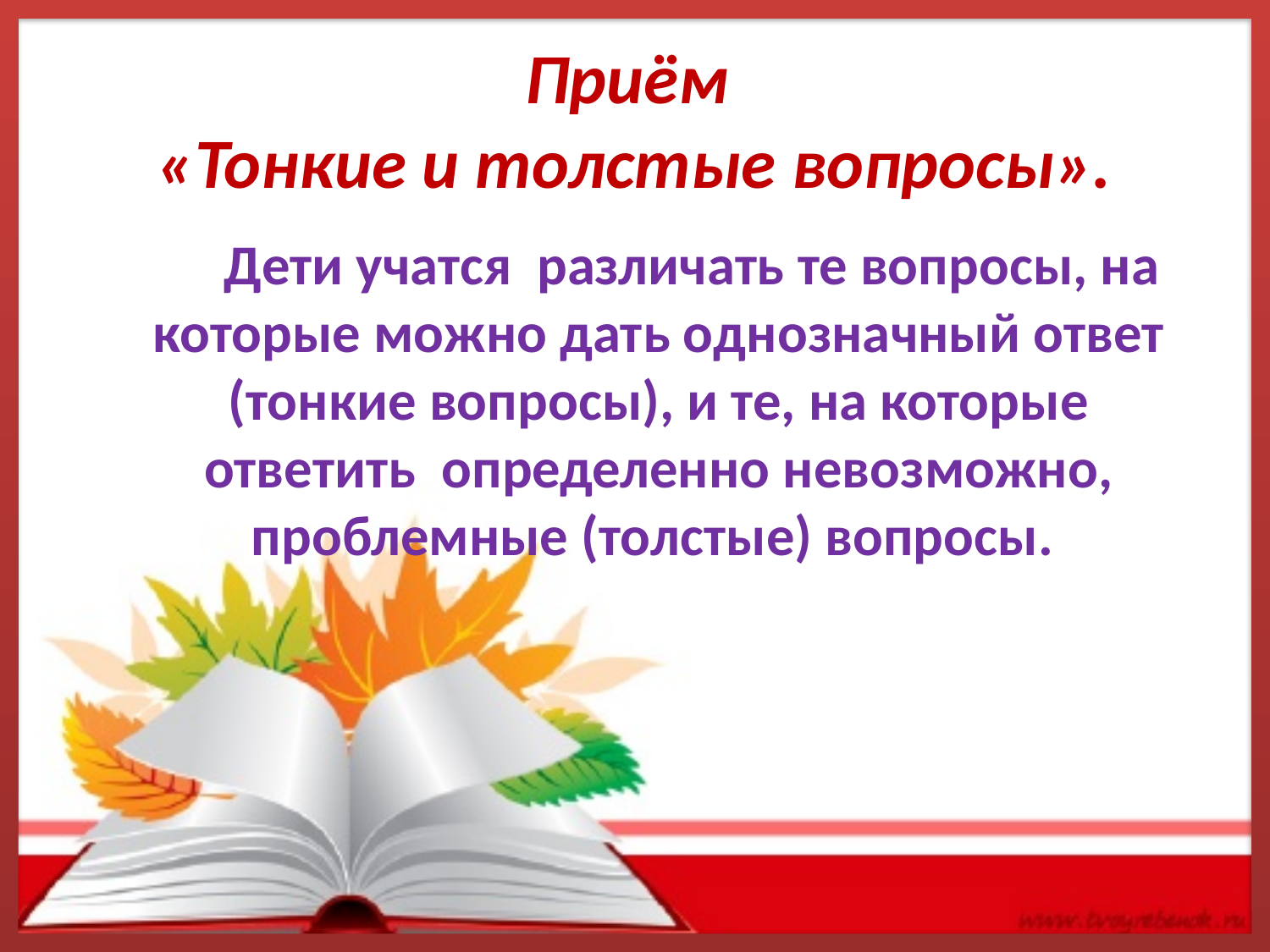

# Приём «Тонкие и толстые вопросы».
         Дети учатся  различать те вопросы, на которые можно дать однозначный ответ (тонкие вопросы), и те, на которые ответить  определенно невозможно, проблемные (толстые) вопросы.